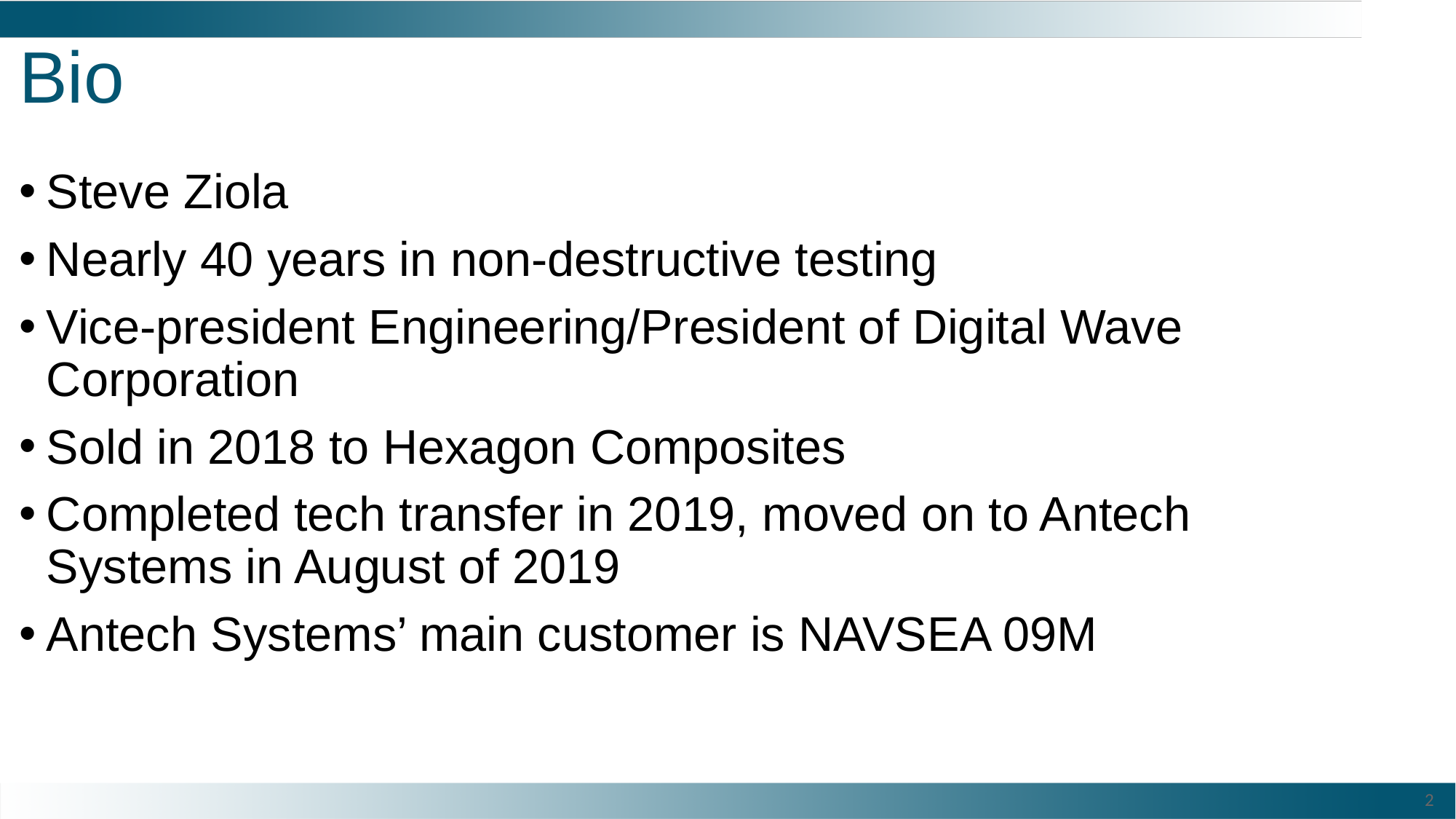

# Bio
Steve Ziola
Nearly 40 years in non-destructive testing
Vice-president Engineering/President of Digital Wave Corporation
Sold in 2018 to Hexagon Composites
Completed tech transfer in 2019, moved on to Antech Systems in August of 2019
Antech Systems’ main customer is NAVSEA 09M
2